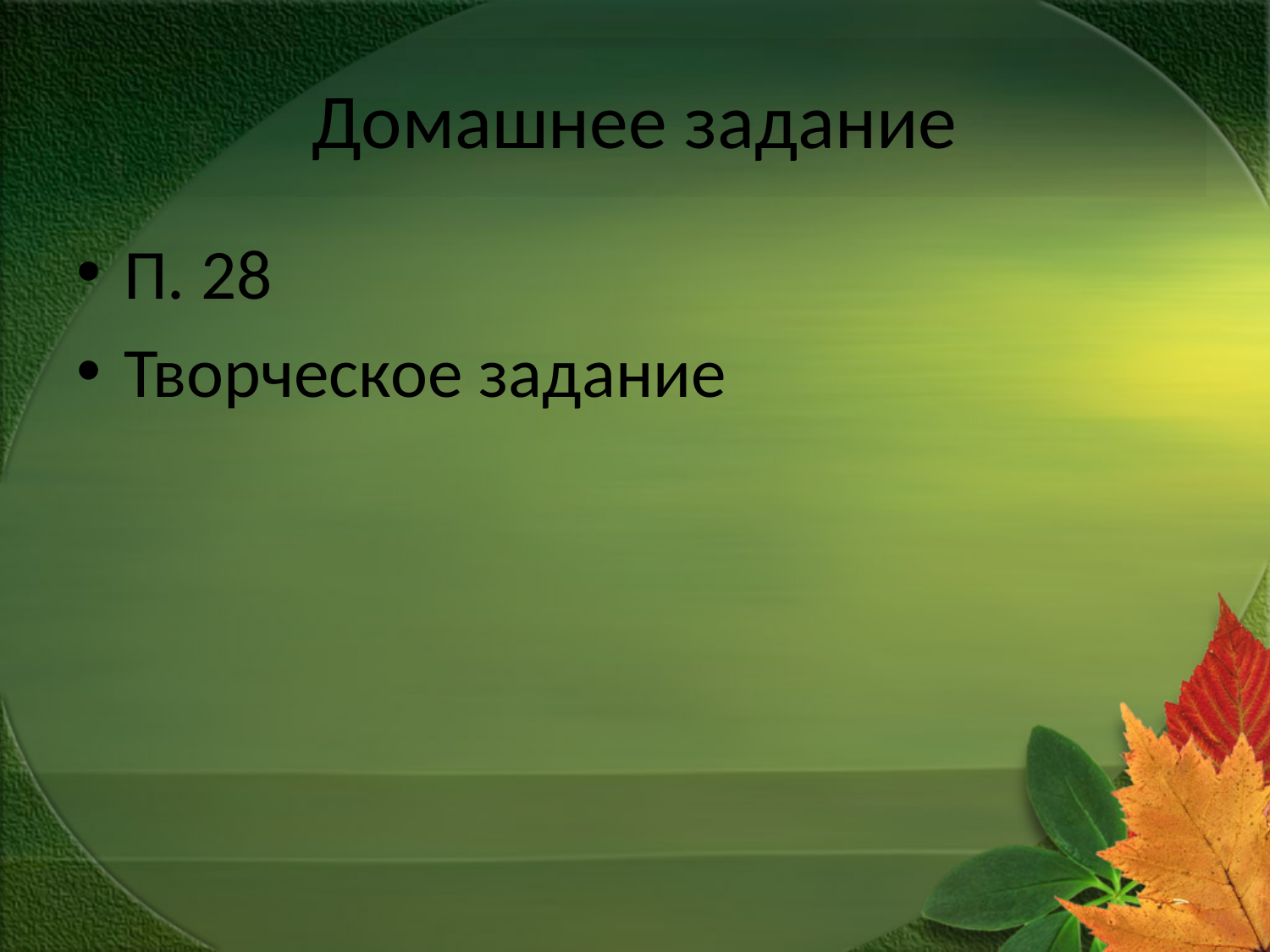

# Домашнее задание
П. 28
Творческое задание